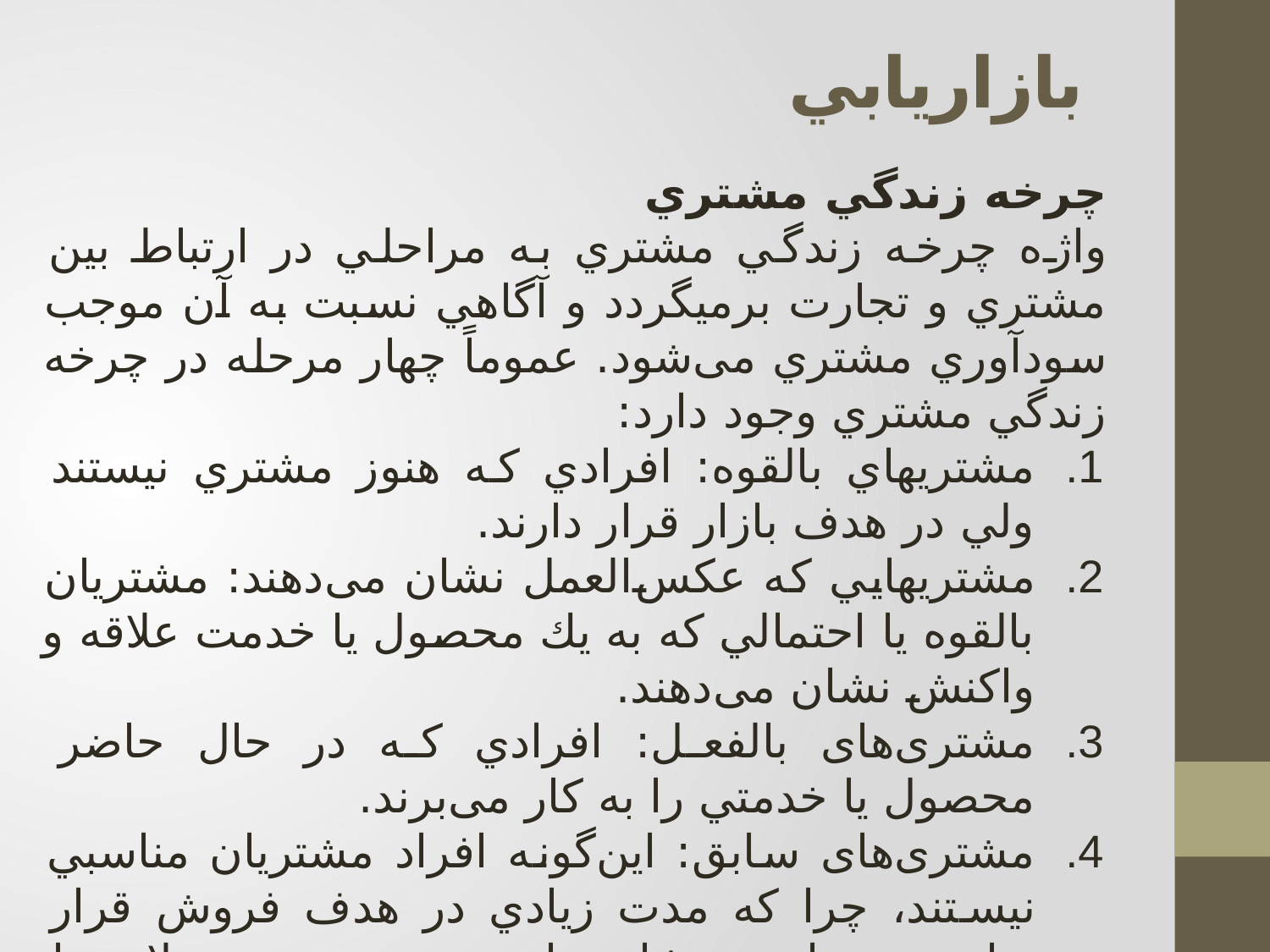

# بازاريابي
چرخه زندگي مشتري
واژه چرخه زندگي مشتري به مراحلي در ارتباط بين مشتري و تجارت برميگردد و آگاهي نسبت به آن موجب سودآوري مشتري می‌شود. عموماً چهار مرحله در چرخه زندگي مشتري وجود دارد:
مشتريهاي بالقوه: افرادي كه هنوز مشتري نيستند ولي در هدف بازار قرار دارند.
مشتريهايي كه عکس‌العمل نشان می‌دهند: مشتريان بالقوه يا احتمالي كه به يك محصول يا خدمت علاقه و واكنش نشان می‌دهند.
مشتری‌های بالفعل: افرادي كه در حال حاضر محصول يا خدمتي را به كار می‌برند.
مشتری‌های سابق: این‌گونه افراد مشتريان مناسبي نيستند، چرا كه مدت زيادي در هدف فروش قرار ندارند و يا خريدشان را به سمت محصولات يا خدمات رقيب برده‌اند. (کات لر، دايره المعارف بازاريابي از A تا Z،1385)